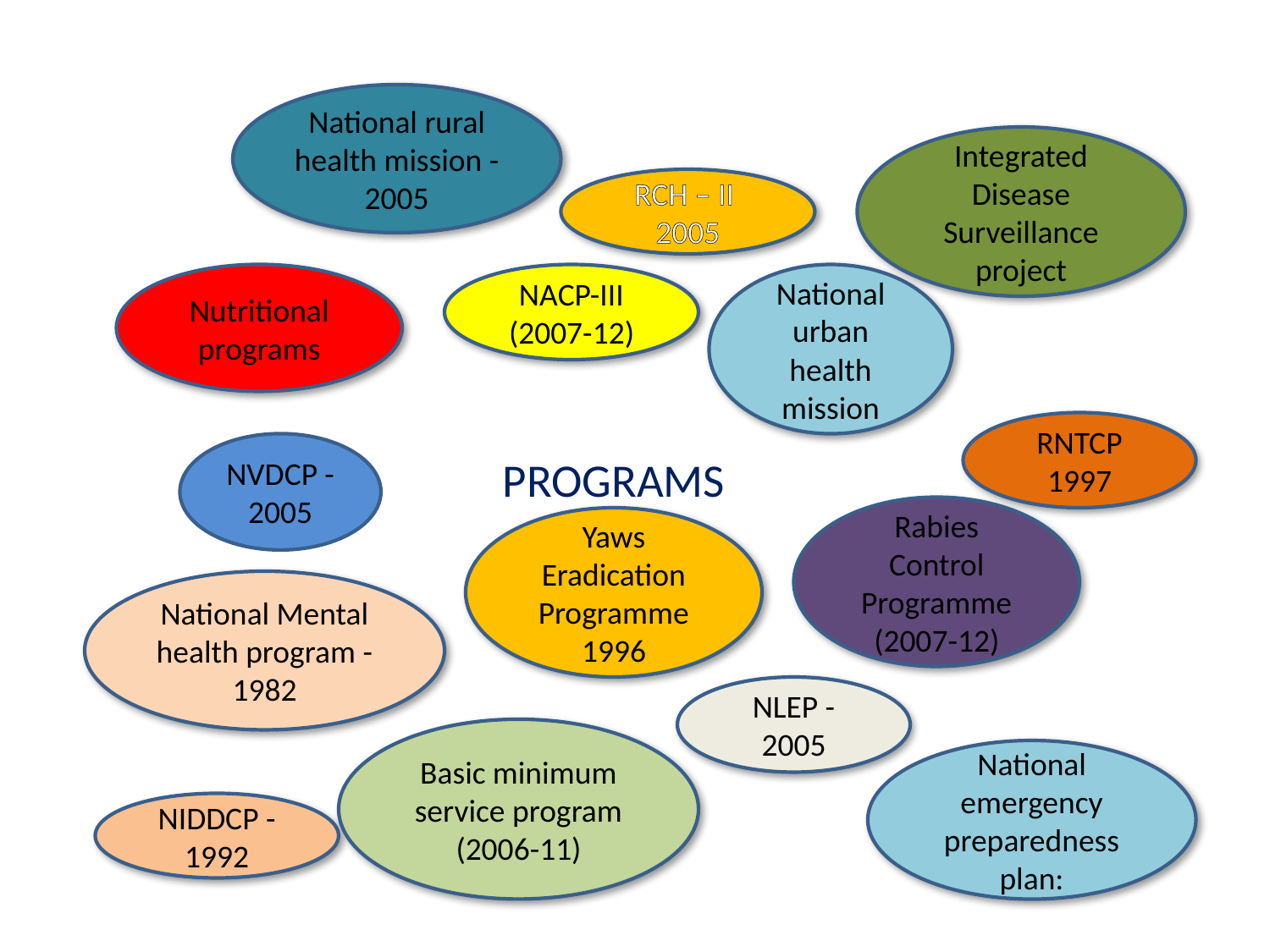

National rural health mission - 2005
Integrated Disease Surveillance project
RCH – II
2005
Nutritional programs
NACP-III (2007-12)
National urban health mission
RNTCP
1997
NVDCP - 2005
# PROGRAMS
Rabies Control Programme (2007-12)
Yaws Eradication Programme 1996
National Mental health program -1982
NLEP - 2005
Basic minimum service program (2006-11)
National emergency preparedness plan:
NIDDCP - 1992